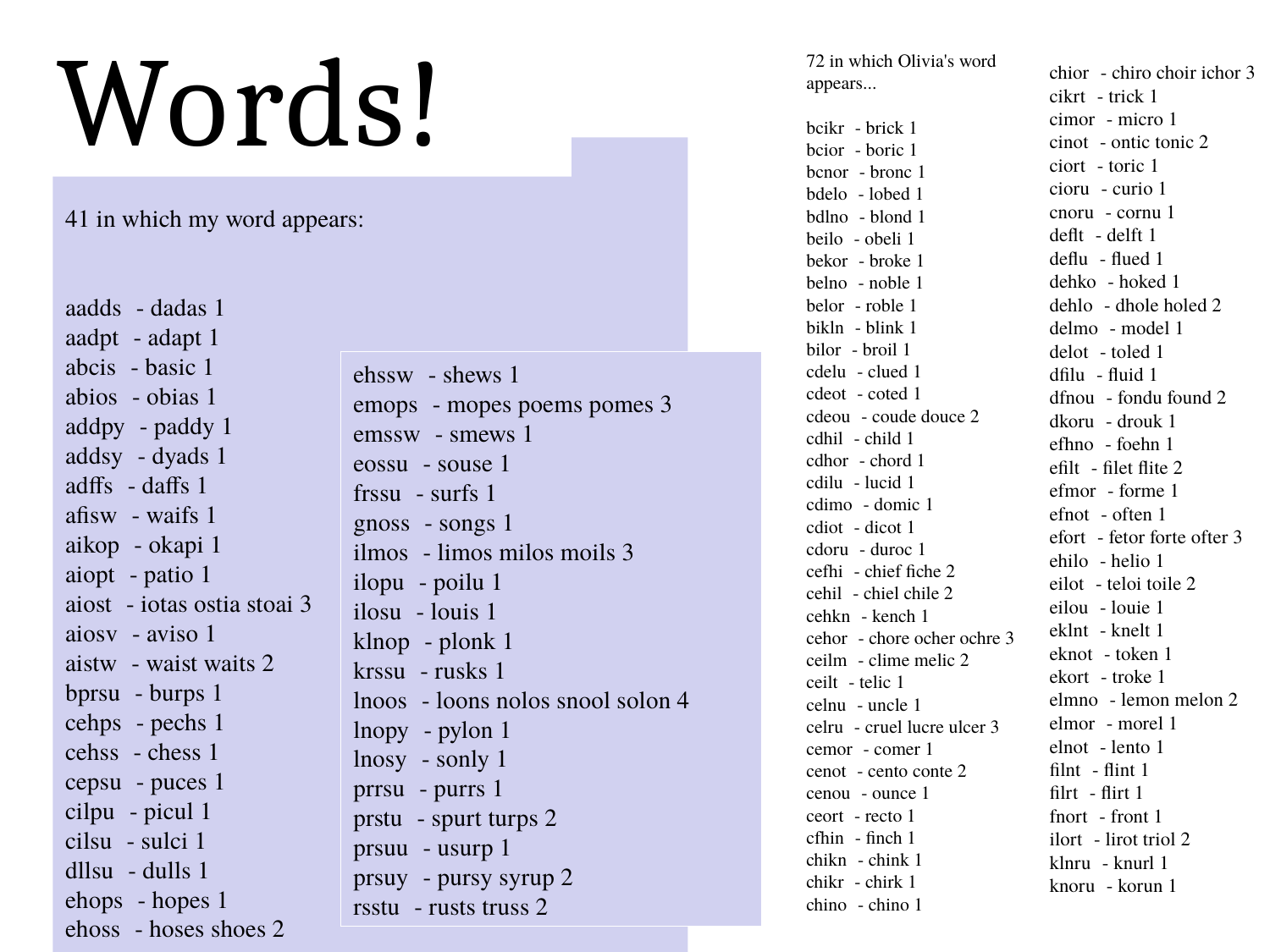

Words!
72 in which Olivia's word appears...

bcikr  - brick 1
bcior  - boric 1
bcnor  - bronc 1
bdelo  - lobed 1
bdlno  - blond 1
beilo  - obeli 1
bekor  - broke 1
belno  - noble 1
belor  - roble 1
bikln  - blink 1
bilor  - broil 1
cdelu  - clued 1
cdeot  - coted 1
cdeou  - coude douce 2
cdhil  - child 1
cdhor  - chord 1
cdilu  - lucid 1
cdimo  - domic 1
cdiot  - dicot 1
cdoru  - duroc 1
cefhi  - chief fiche 2
cehil  - chiel chile 2
cehkn  - kench 1
cehor  - chore ocher ochre 3
ceilm  - clime melic 2
ceilt  - telic 1
celnu  - uncle 1
celru  - cruel lucre ulcer 3
cemor  - comer 1
cenot  - cento conte 2
cenou  - ounce 1
ceort  - recto 1
cfhin  - finch 1
chikn  - chink 1
chikr  - chirk 1
chino  - chino 1
chior  - chiro choir ichor 3
cikrt  - trick 1
cimor  - micro 1
cinot  - ontic tonic 2
ciort  - toric 1
cioru  - curio 1
cnoru  - cornu 1
deflt  - delft 1
deflu  - flued 1
dehko  - hoked 1
dehlo  - dhole holed 2
delmo  - model 1
delot  - toled 1
dfilu  - fluid 1
dfnou  - fondu found 2
dkoru  - drouk 1
efhno  - foehn 1
efilt  - filet flite 2
efmor  - forme 1
efnot  - often 1
efort  - fetor forte ofter 3
ehilo  - helio 1
eilot  - teloi toile 2
eilou  - louie 1
eklnt  - knelt 1
eknot  - token 1
ekort  - troke 1
elmno  - lemon melon 2
elmor  - morel 1
elnot  - lento 1
filnt  - flint 1
filrt  - flirt 1
fnort  - front 1
ilort  - lirot triol 2
klnru  - knurl 1
knoru  - korun 1

41 in which my word appears:

aadds  - dadas 1
aadpt  - adapt 1
abcis  - basic 1
abios  - obias 1
addpy  - paddy 1
addsy  - dyads 1
adffs  - daffs 1
afisw  - waifs 1
aikop  - okapi 1
aiopt  - patio 1
aiost  - iotas ostia stoai 3
aiosv  - aviso 1
aistw  - waist waits 2
bprsu  - burps 1
cehps  - pechs 1
cehss  - chess 1
cepsu  - puces 1
cilpu  - picul 1
cilsu  - sulci 1
dllsu  - dulls 1
ehops  - hopes 1
ehoss  - hoses shoes 2

ehssw  - shews 1
emops  - mopes poems pomes 3
emssw  - smews 1
eossu  - souse 1
frssu  - surfs 1
gnoss  - songs 1
ilmos  - limos milos moils 3
ilopu  - poilu 1
ilosu  - louis 1
klnop  - plonk 1
krssu  - rusks 1
lnoos  - loons nolos snool solon 4
lnopy  - pylon 1
lnosy  - sonly 1
prrsu  - purrs 1
prstu  - spurt turps 2
prsuu  - usurp 1
prsuy  - pursy syrup 2
rsstu  - rusts truss 2